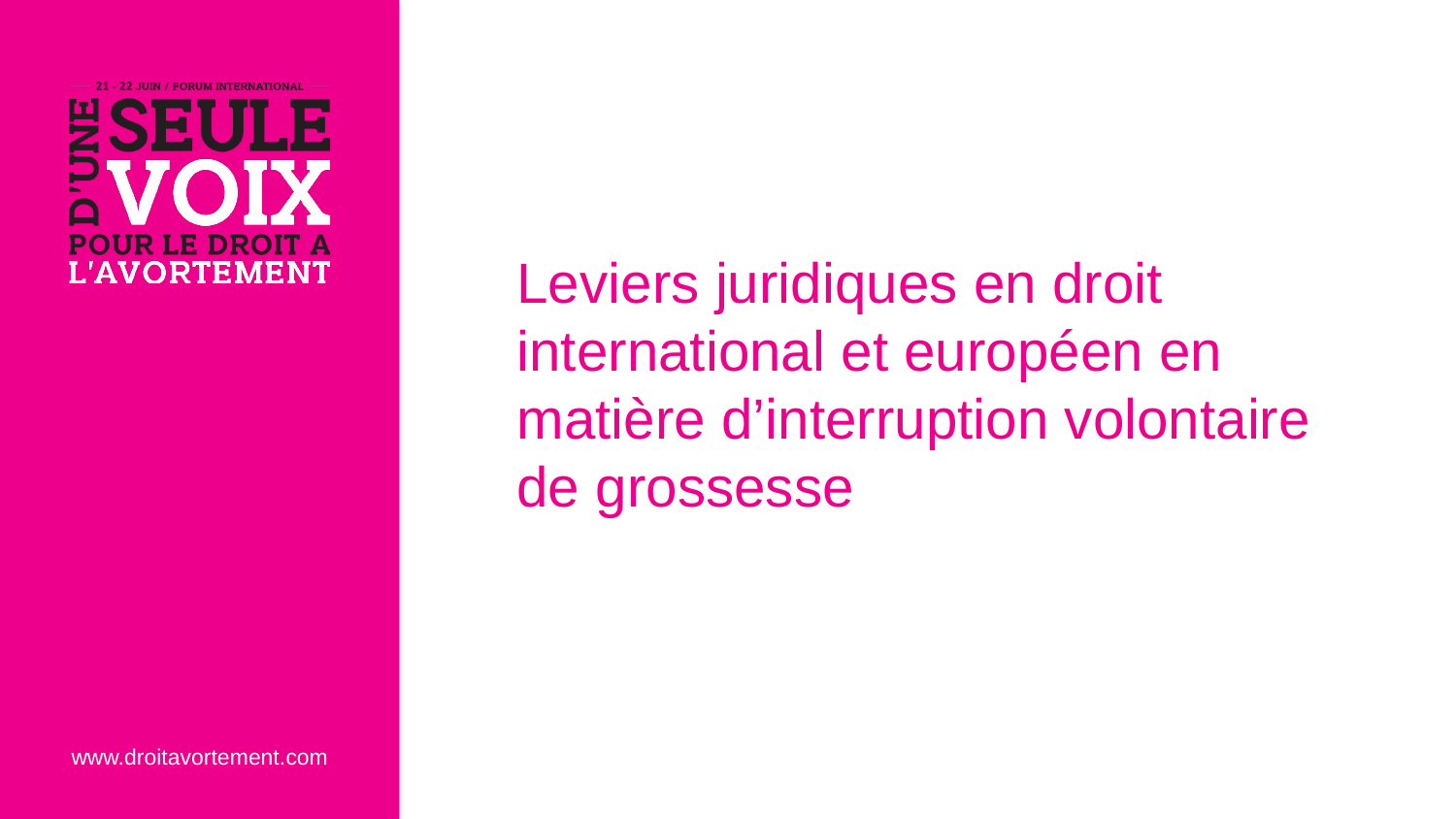

# Leviers juridiques en droit international et européen en matière d’interruption volontaire de grossesse